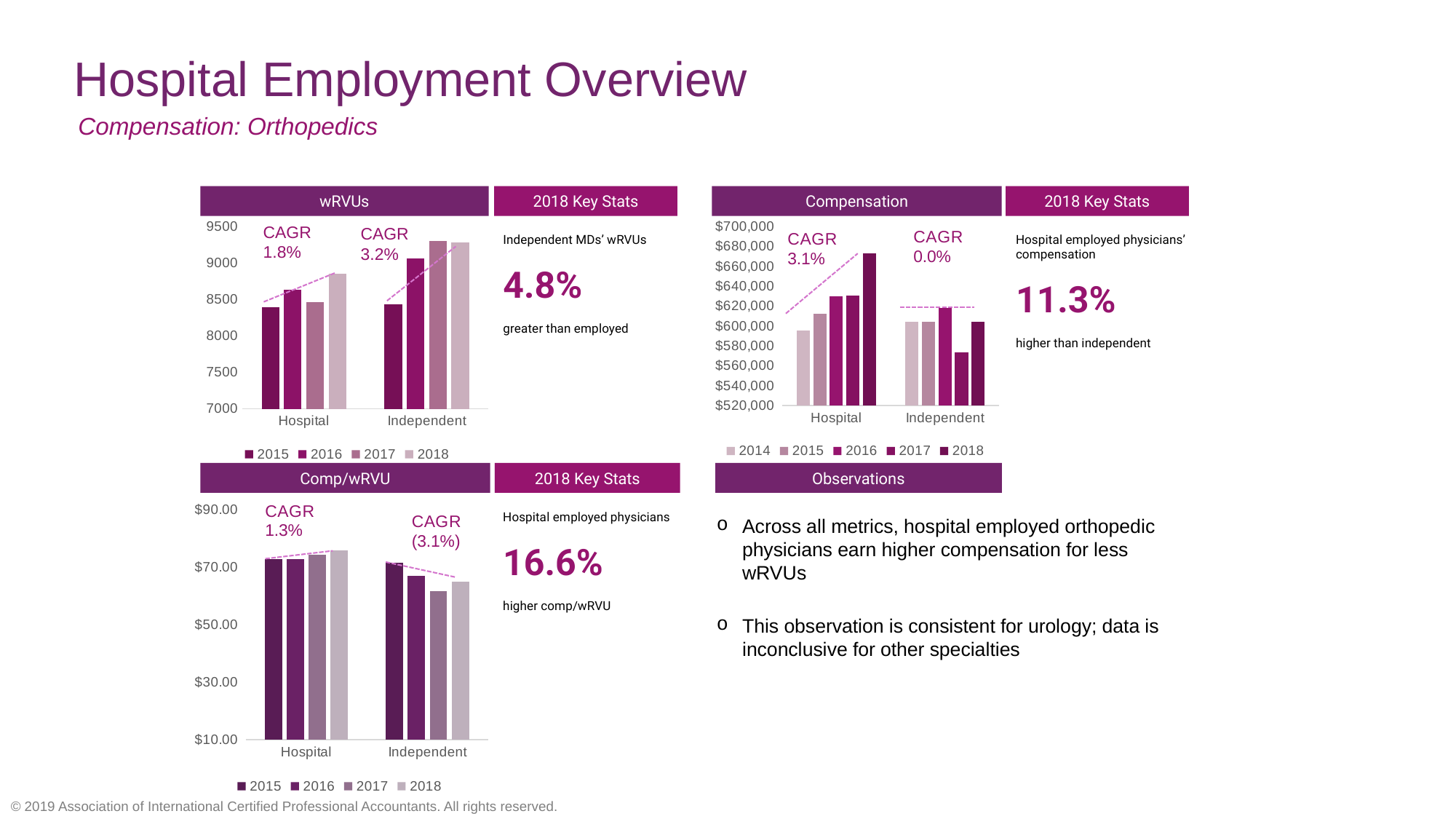

# Hospital Employment Overview
Compensation: Orthopedics
wRVUs
2018 Key Stats
Compensation
2018 Key Stats

### Chart

| Category | 2014 | 2015 | 2016 | 2017 | 2018 |
|---|---|---|---|---|---|
| Hospital | 595566.0 | 612522.0 | 630038.5 | 630404.0 | 672771.0 |
| Independent | 604428.0 | 604000.0 | 618483.5 | 573776.0 | 604422.0 |

### Chart

| Category | 2015 | 2016 | 2017 | 2018 |
|---|---|---|---|---|
| Hospital | 8397.5 | 8637.5 | 8467.0 | 8860.5 |
| Independent | 8438.0 | 9071.5 | 9304.0 | 9284.0 |
CAGR
1.8%
CAGR
3.2%
Hospital employed physicians’ compensation

11.3%

higher than independent

Independent MDs’ wRVUs

4.8%

greater than employed

2018 Key Stats
Observations
Comp/wRVU

### Chart

| Category | 2015 | 2016 | 2017 | 2018 |
|---|---|---|---|---|
| Hospital | 72.94099434355464 | 72.94222865412446 | 74.45423408527223 | 75.9292364990689 |
| Independent | 71.5809433515051 | 67.07639309926694 | 61.66981943250215 | 65.10361912968548 |
Hospital employed physicians

16.6%

higher comp/wRVU
Across all metrics, hospital employed orthopedic physicians earn higher compensation for less wRVUs
This observation is consistent for urology; data is inconclusive for other specialties